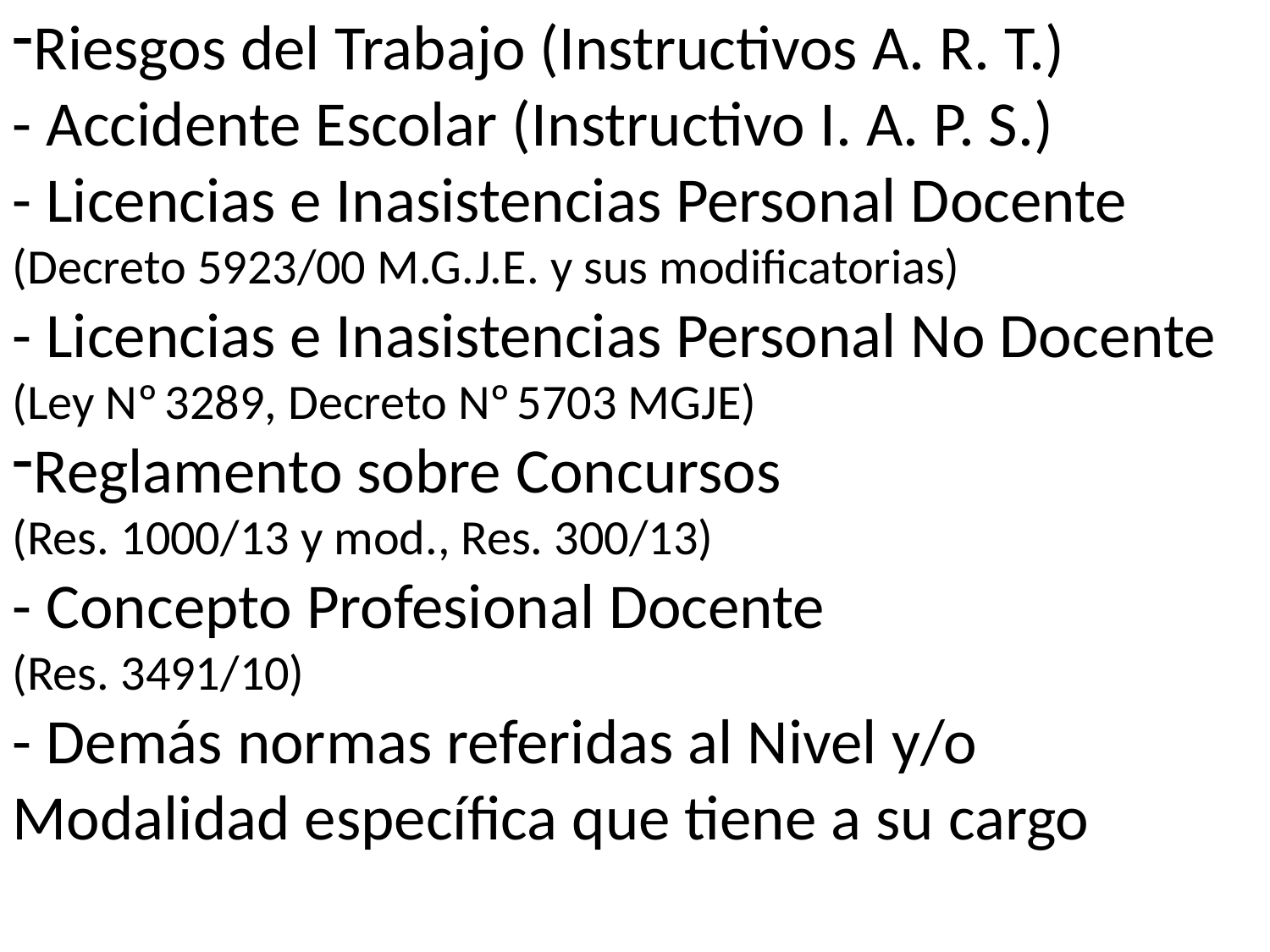

Riesgos del Trabajo (Instructivos A. R. T.)
- Accidente Escolar (Instructivo I. A. P. S.)
- Licencias e Inasistencias Personal Docente (Decreto 5923/00 M.G.J.E. y sus modificatorias)
- Licencias e Inasistencias Personal No Docente
(Ley Nº 3289, Decreto Nº 5703 MGJE)
Reglamento sobre Concursos
(Res. 1000/13 y mod., Res. 300/13)
- Concepto Profesional Docente
(Res. 3491/10)
- Demás normas referidas al Nivel y/o Modalidad específica que tiene a su cargo